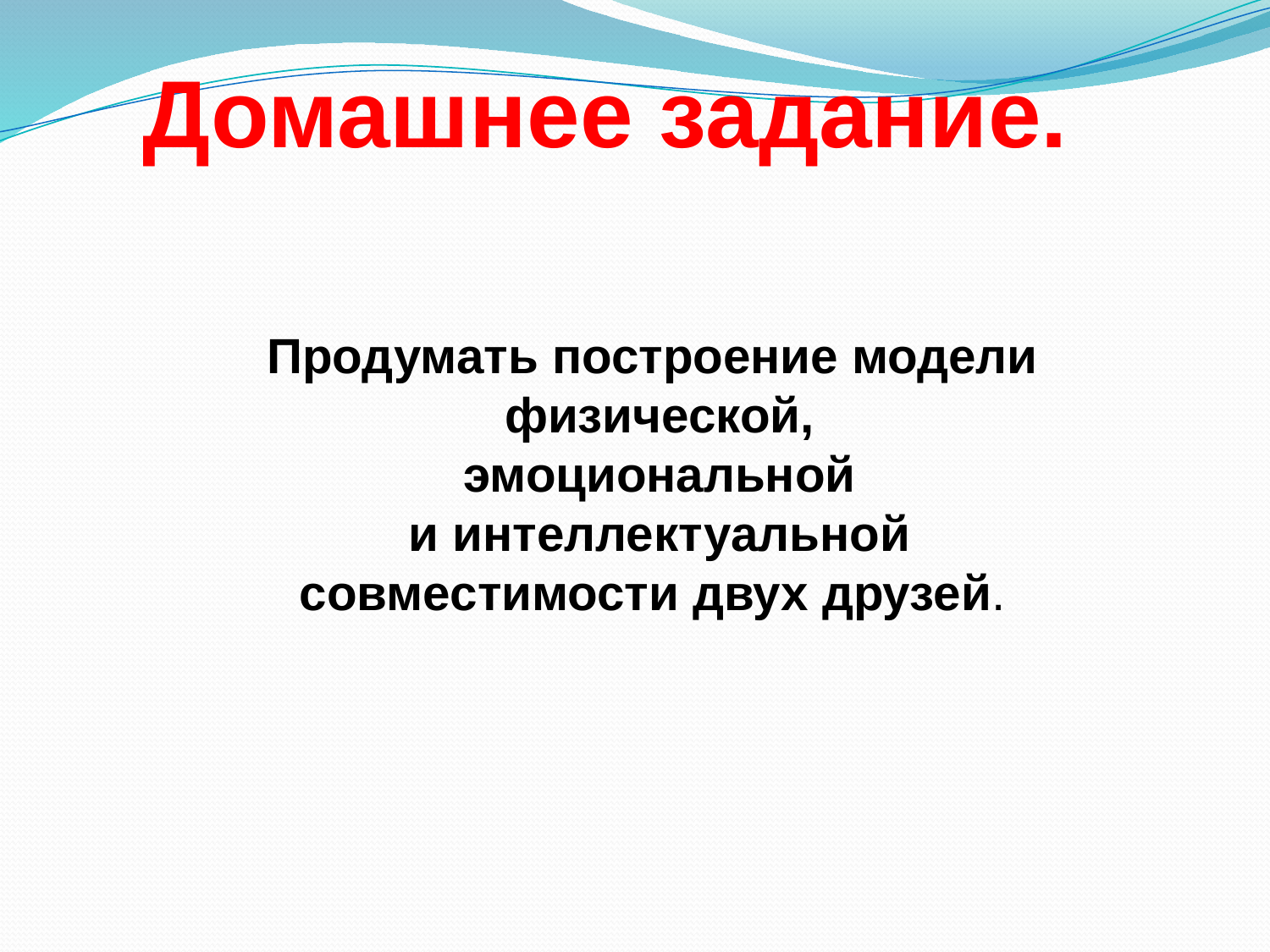

Домашнее задание.
Продумать построение модели
 физической,
 эмоциональной
 и интеллектуальной
 совместимости двух друзей.